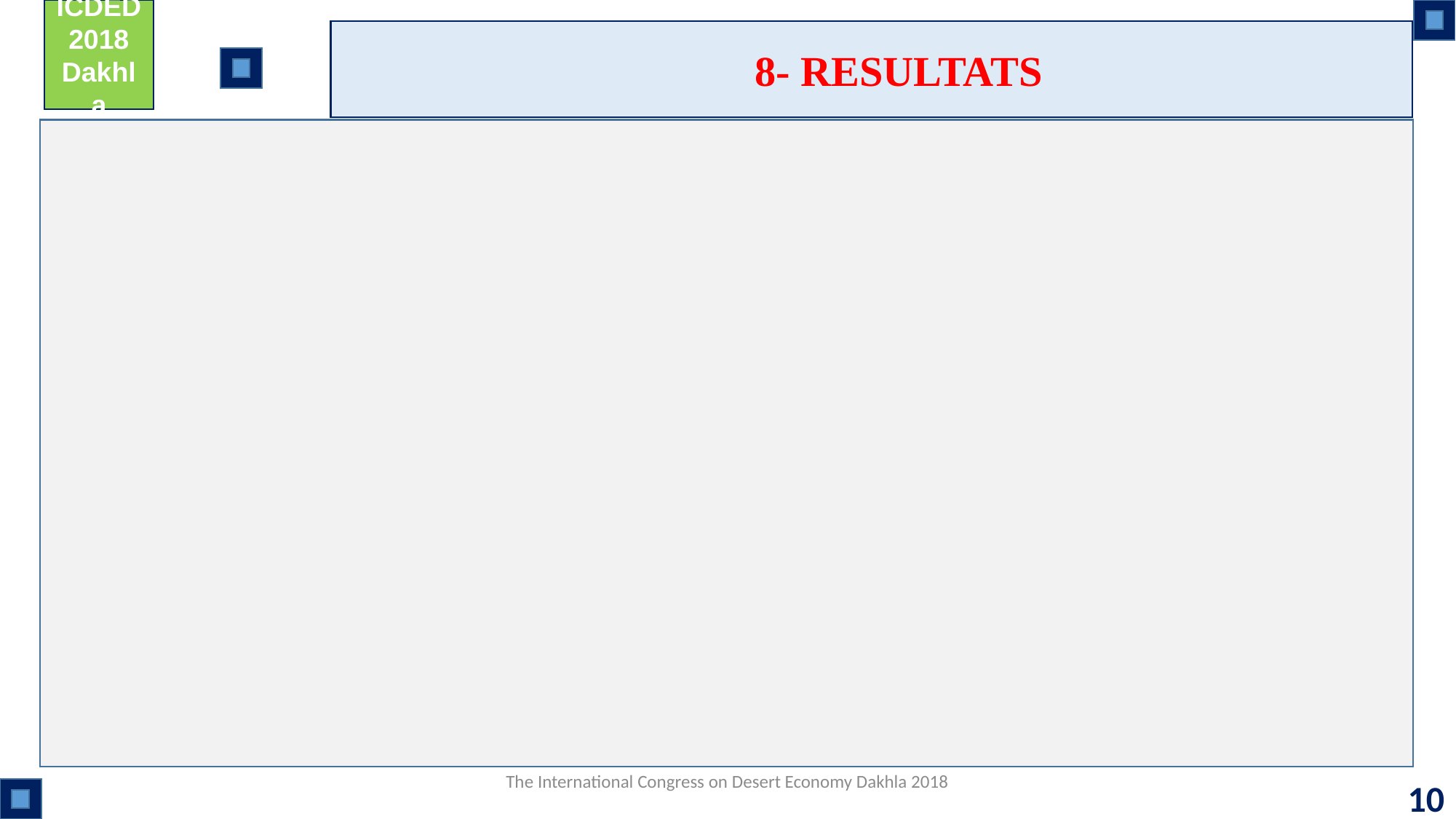

ICDED
2018
Dakhla

8- RESULTATS

The International Congress on Desert Economy Dakhla 2018
10